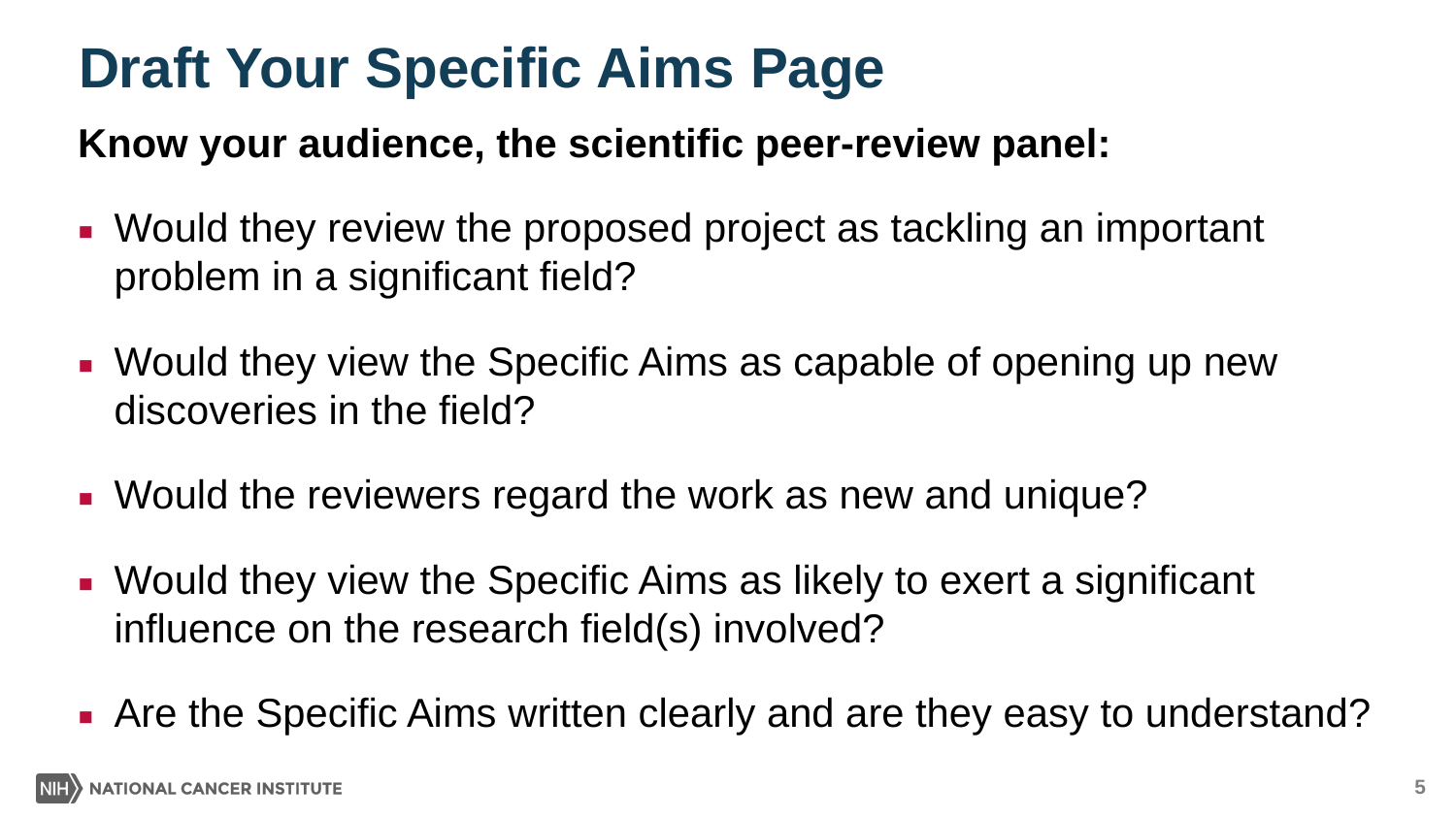

# Draft Your Specific Aims Page
Know your audience, the scientific peer-review panel:
Would they review the proposed project as tackling an important problem in a significant field?
Would they view the Specific Aims as capable of opening up new discoveries in the field?
Would the reviewers regard the work as new and unique?
Would they view the Specific Aims as likely to exert a significant influence on the research field(s) involved?
Are the Specific Aims written clearly and are they easy to understand?